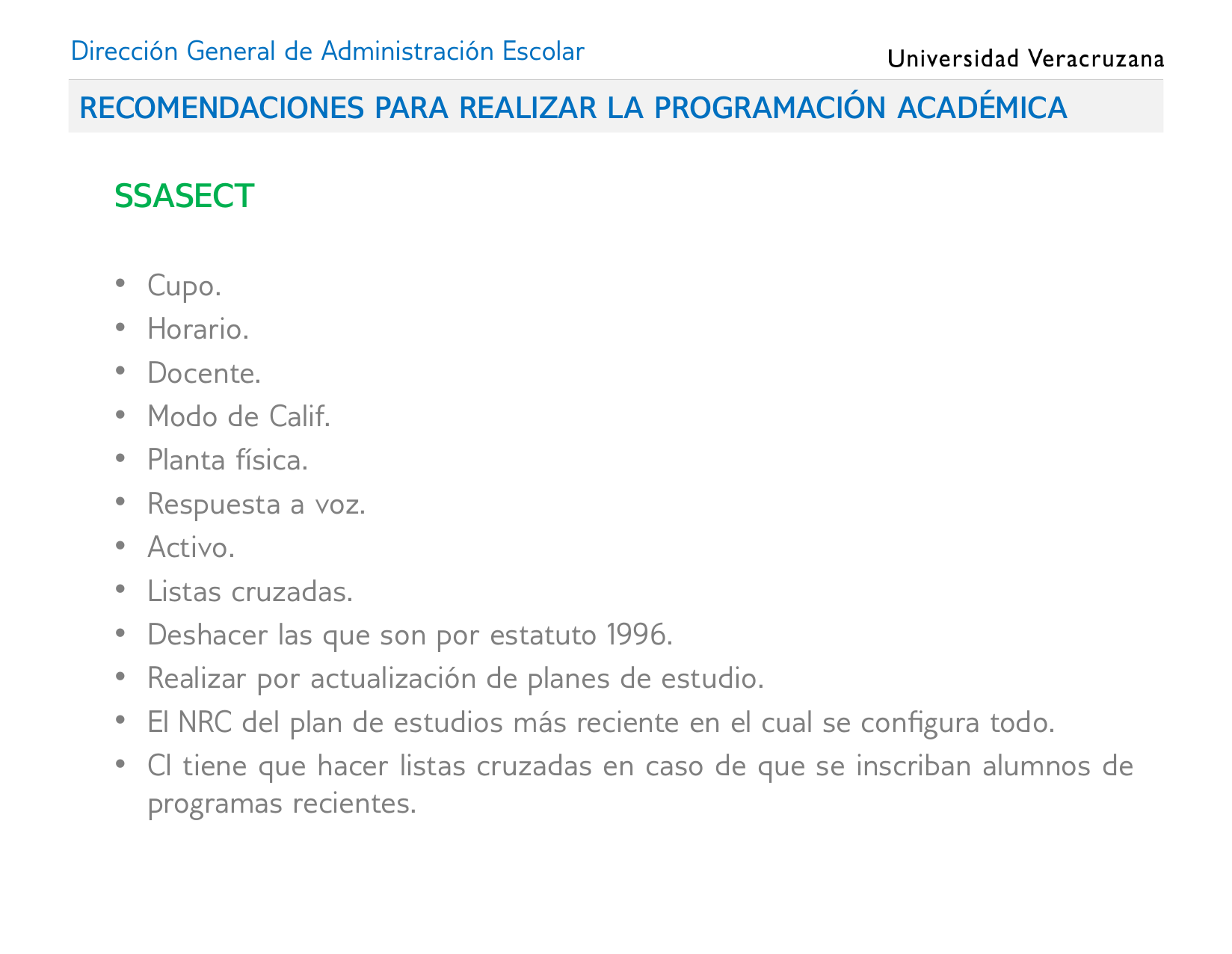

# Dirección General de Administración Escolar
Recomendaciones para realizar la programación académica
SSASECT

Cupo.
Horario.
Docente.
Modo de Calif.
Planta física.
Respuesta a voz.
Activo.
Listas cruzadas.
Deshacer las que son por estatuto 1996.
Realizar por actualización de planes de estudio.
El nrc del plan de estudios más reciente en el cual se configura todo.
ci tiene que hacer listas cruzadas en caso de que se inscriban alumnos de programas recientes.